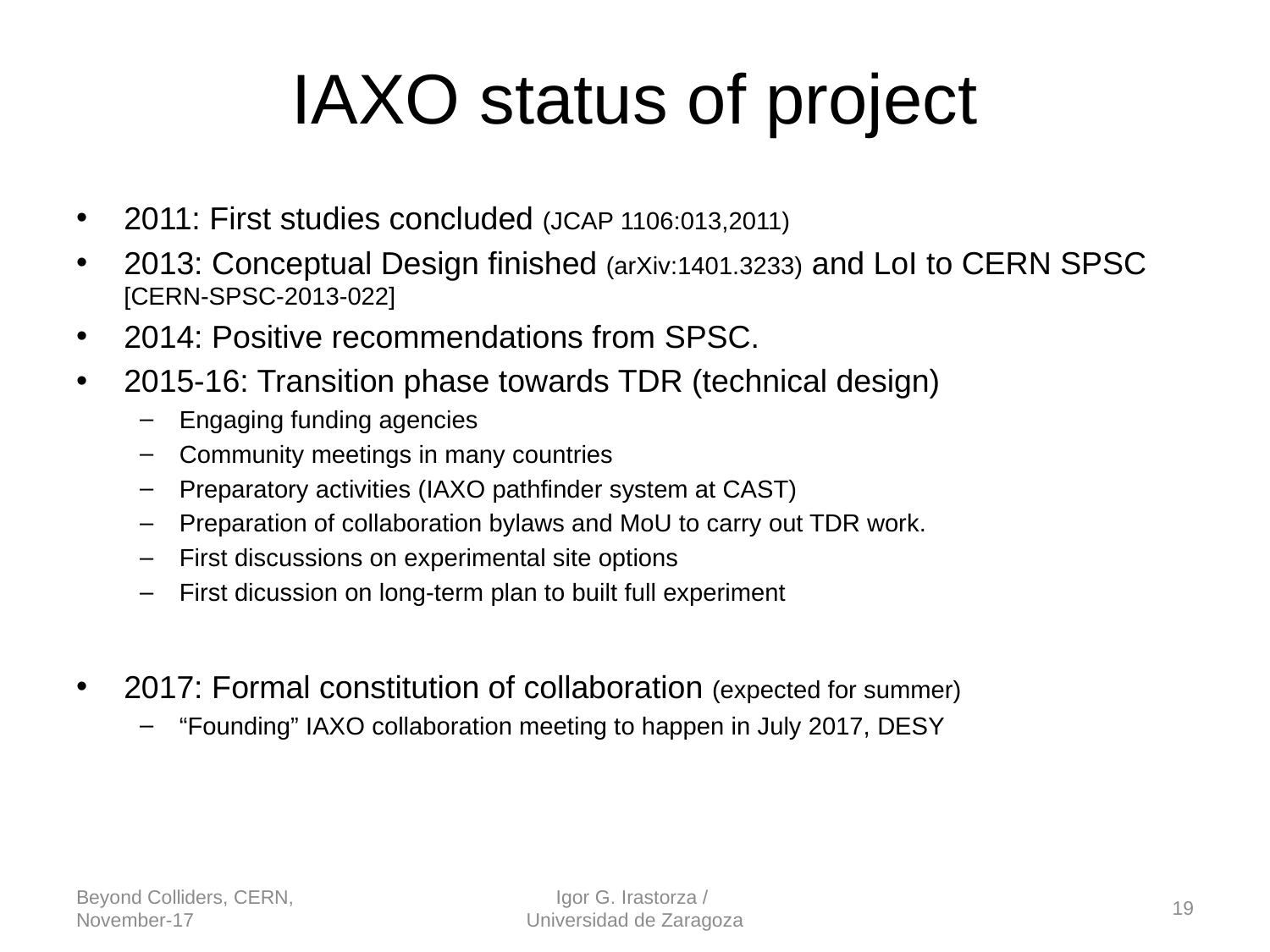

# IAXO status of project
2011: First studies concluded (JCAP 1106:013,2011)
2013: Conceptual Design finished (arXiv:1401.3233) and LoI to CERN SPSC [CERN-SPSC-2013-022]
2014: Positive recommendations from SPSC.
2015-16: Transition phase towards TDR (technical design)
Engaging funding agencies
Community meetings in many countries
Preparatory activities (IAXO pathfinder system at CAST)
Preparation of collaboration bylaws and MoU to carry out TDR work.
First discussions on experimental site options
First dicussion on long-term plan to built full experiment

2017: Formal constitution of collaboration (expected for summer)
“Founding” IAXO collaboration meeting to happen in July 2017, DESY
Beyond Colliders, CERN, November-17
Igor G. Irastorza /
Universidad de Zaragoza
19